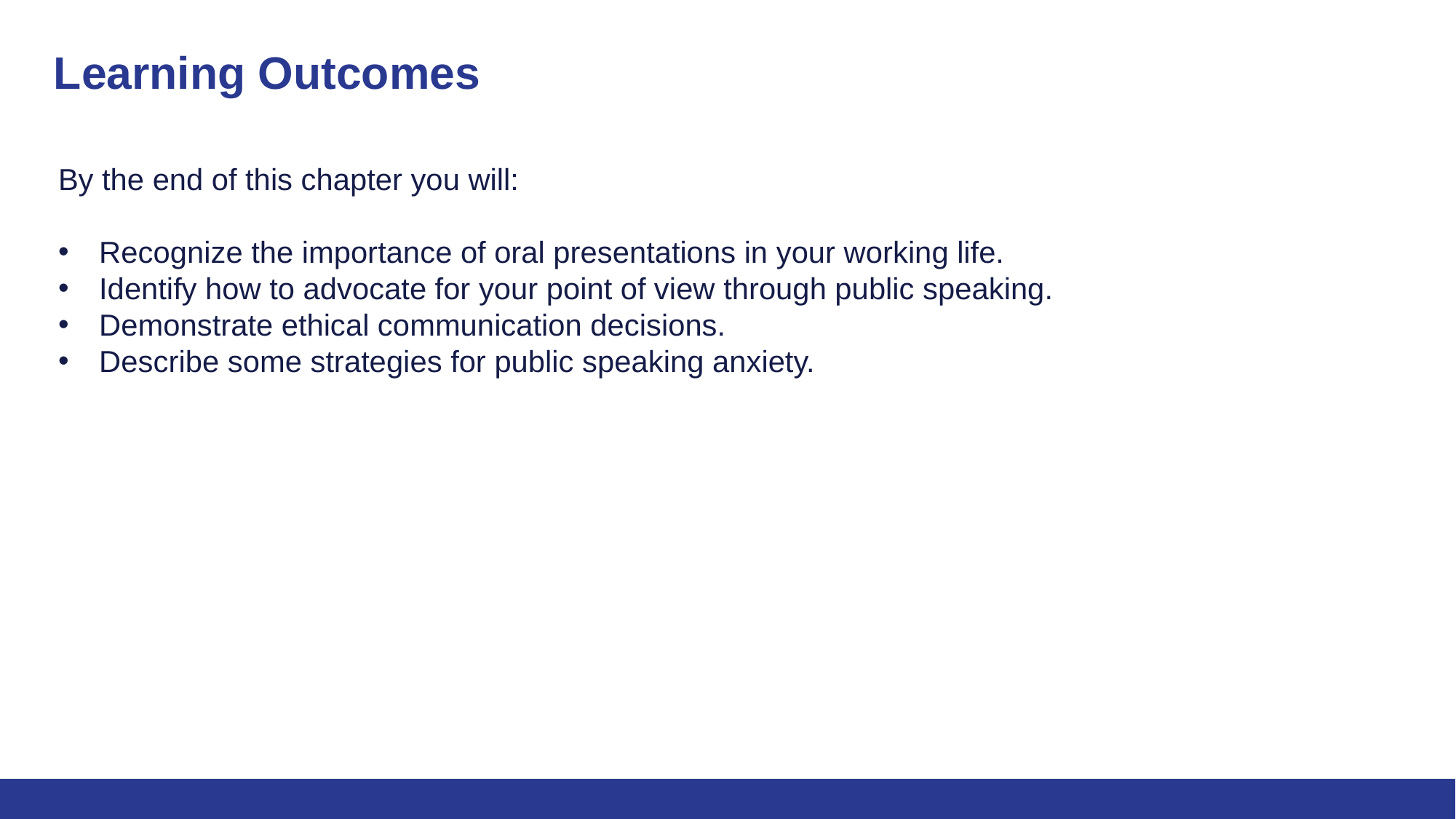

# Learning Outcomes
By the end of this chapter you will:

Recognize the importance of oral presentations in your working life.
Identify how to advocate for your point of view through public speaking.
Demonstrate ethical communication decisions.
Describe some strategies for public speaking anxiety.